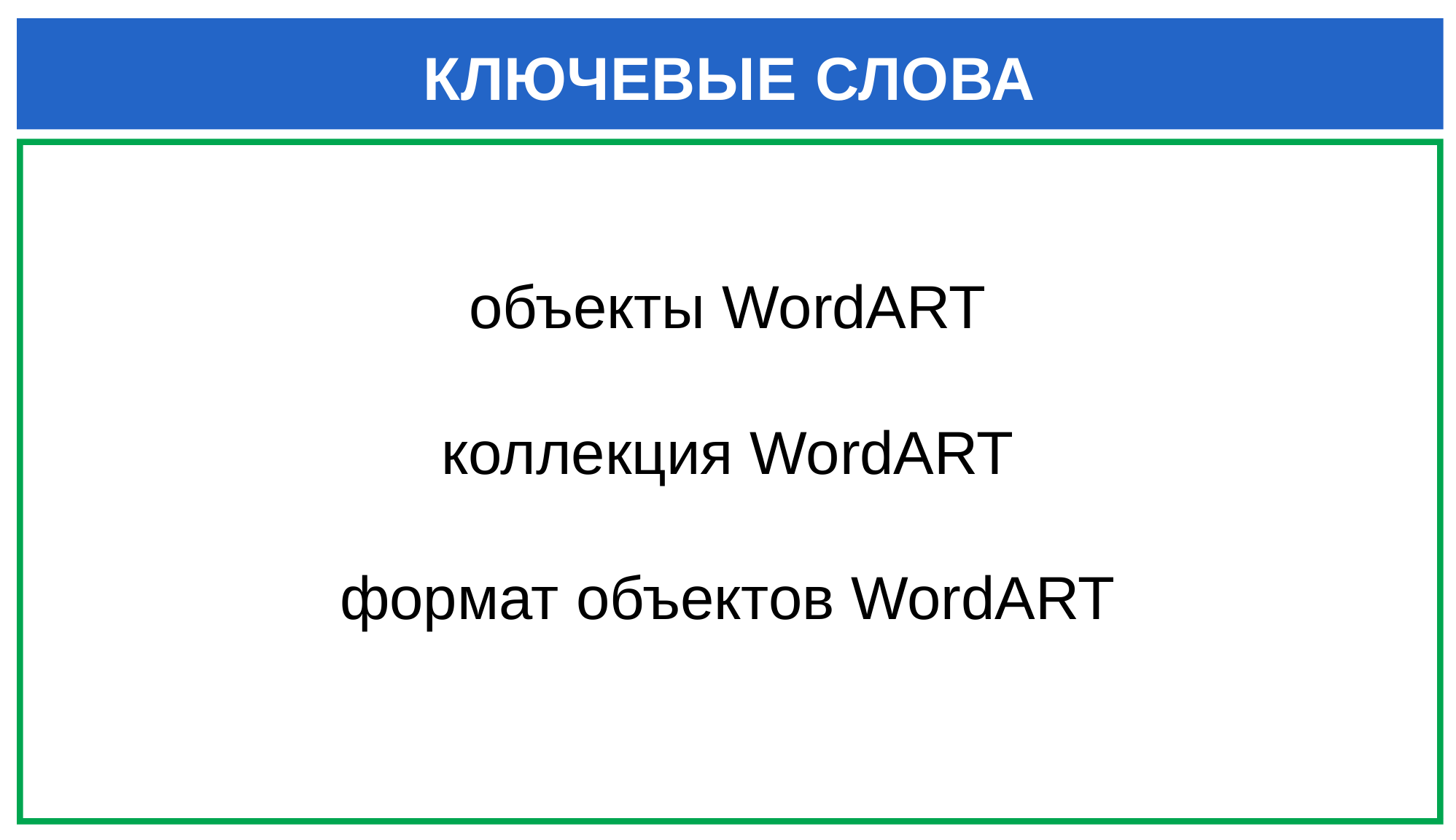

# КЛЮЧЕВЫЕ СЛОВА
объекты WordART
коллекция WordART
формат объектов WordART